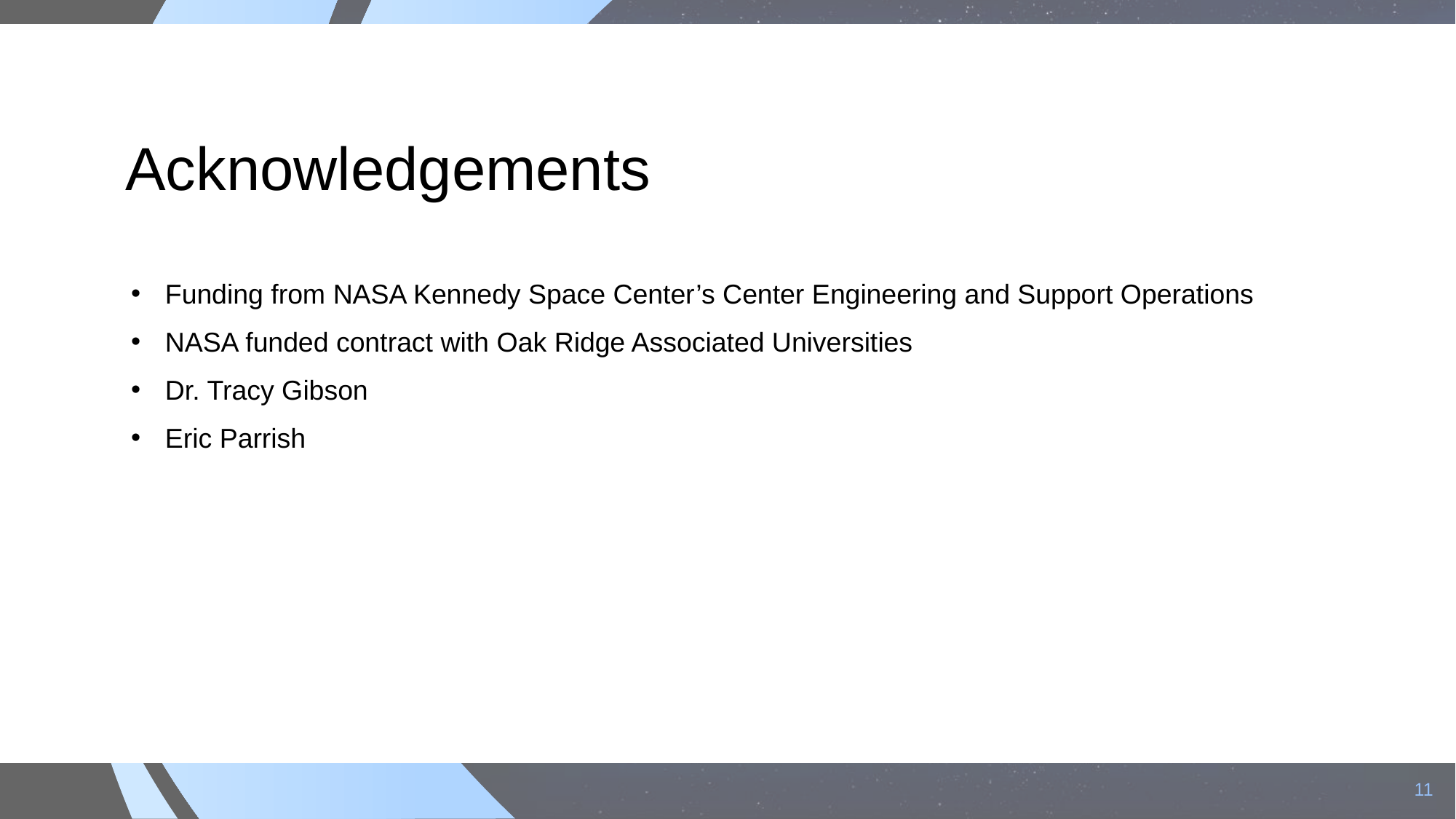

# Acknowledgements
Funding from NASA Kennedy Space Center’s Center Engineering and Support Operations
NASA funded contract with Oak Ridge Associated Universities
Dr. Tracy Gibson
Eric Parrish

11